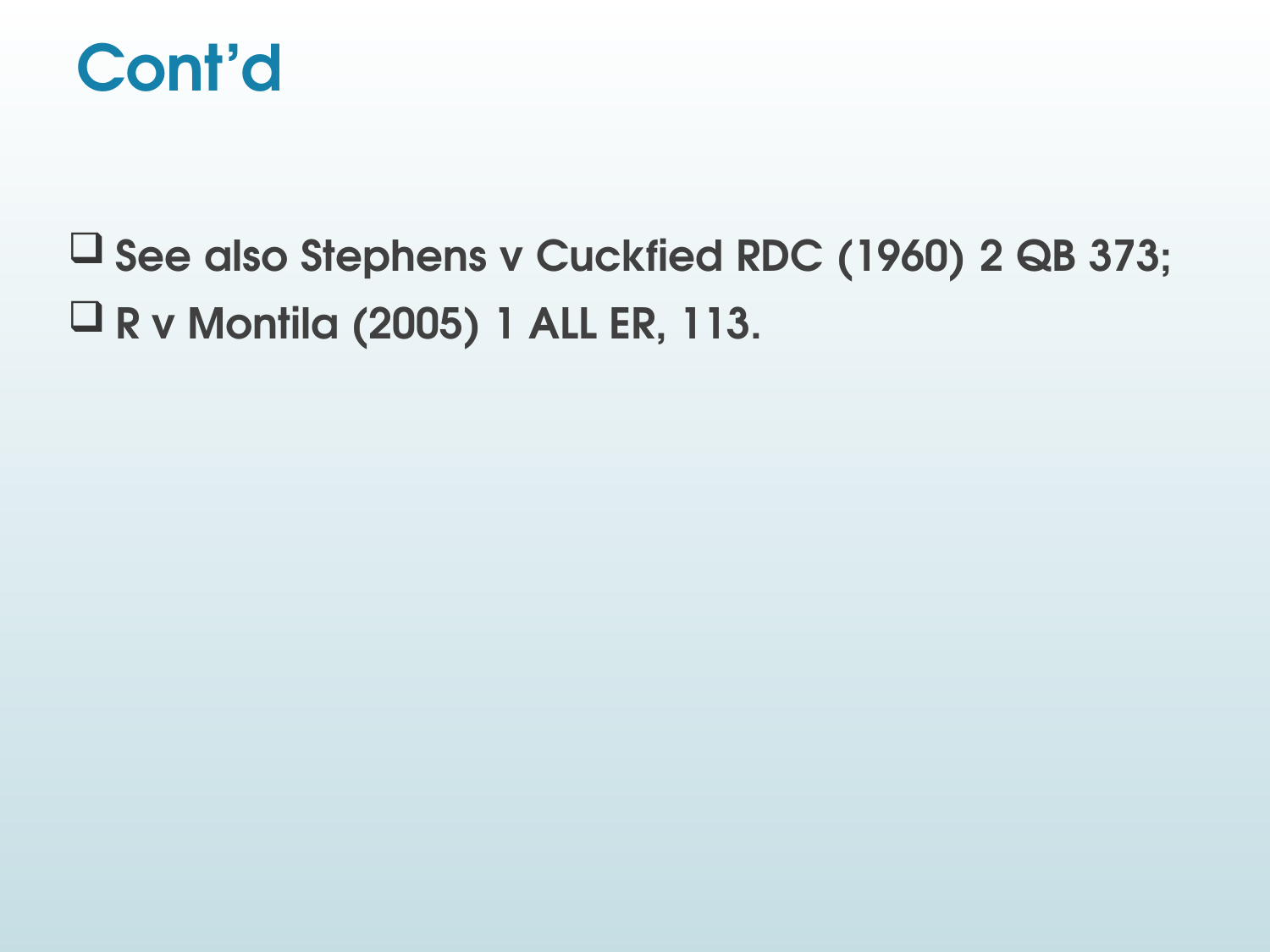

# Cont’d
See also Stephens v Cuckfied RDC (1960) 2 QB 373;
R v Montila (2005) 1 ALL ER, 113.